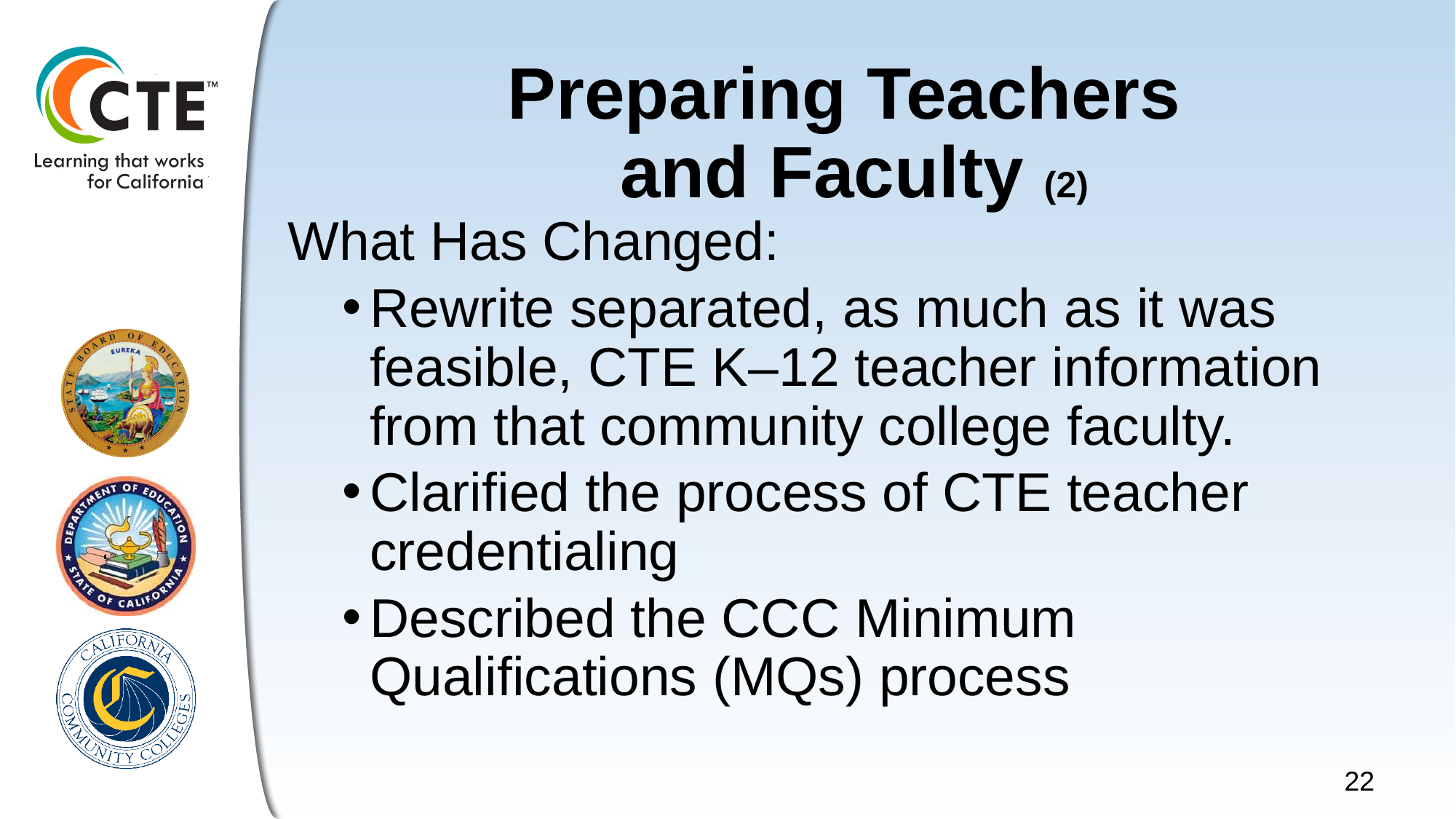

# Preparing Teachers and Faculty (2)
What Has Changed:
Rewrite separated, as much as it was feasible, CTE K–12 teacher information from that community college faculty.
Clarified the process of CTE teacher credentialing
Described the CCC Minimum Qualifications (MQs) process